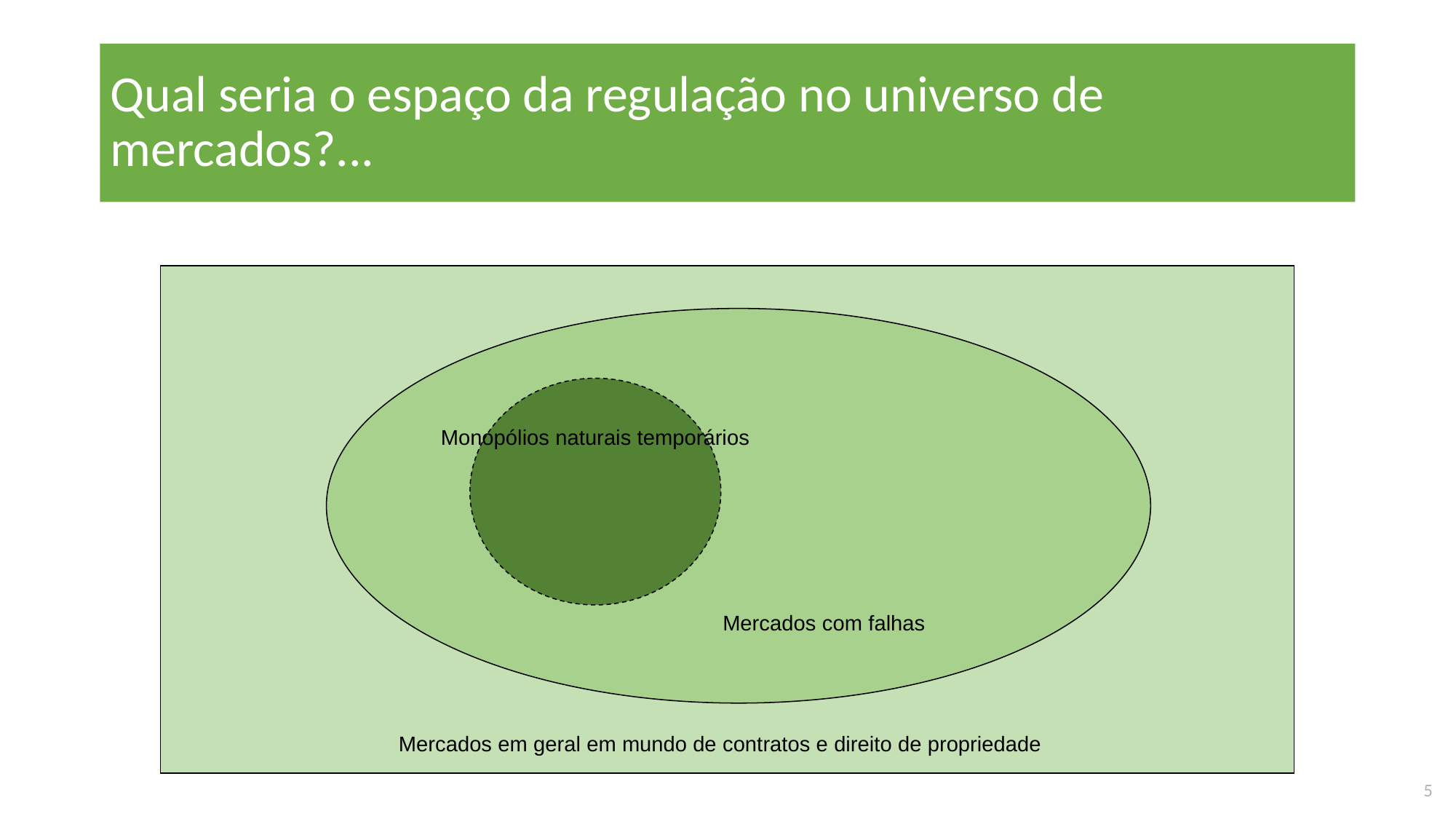

# Qual seria o espaço da regulação no universo de mercados?...

Monopólios naturais temporários
Mercados com falhas
Mercados em geral em mundo de contratos e direito de propriedade
5